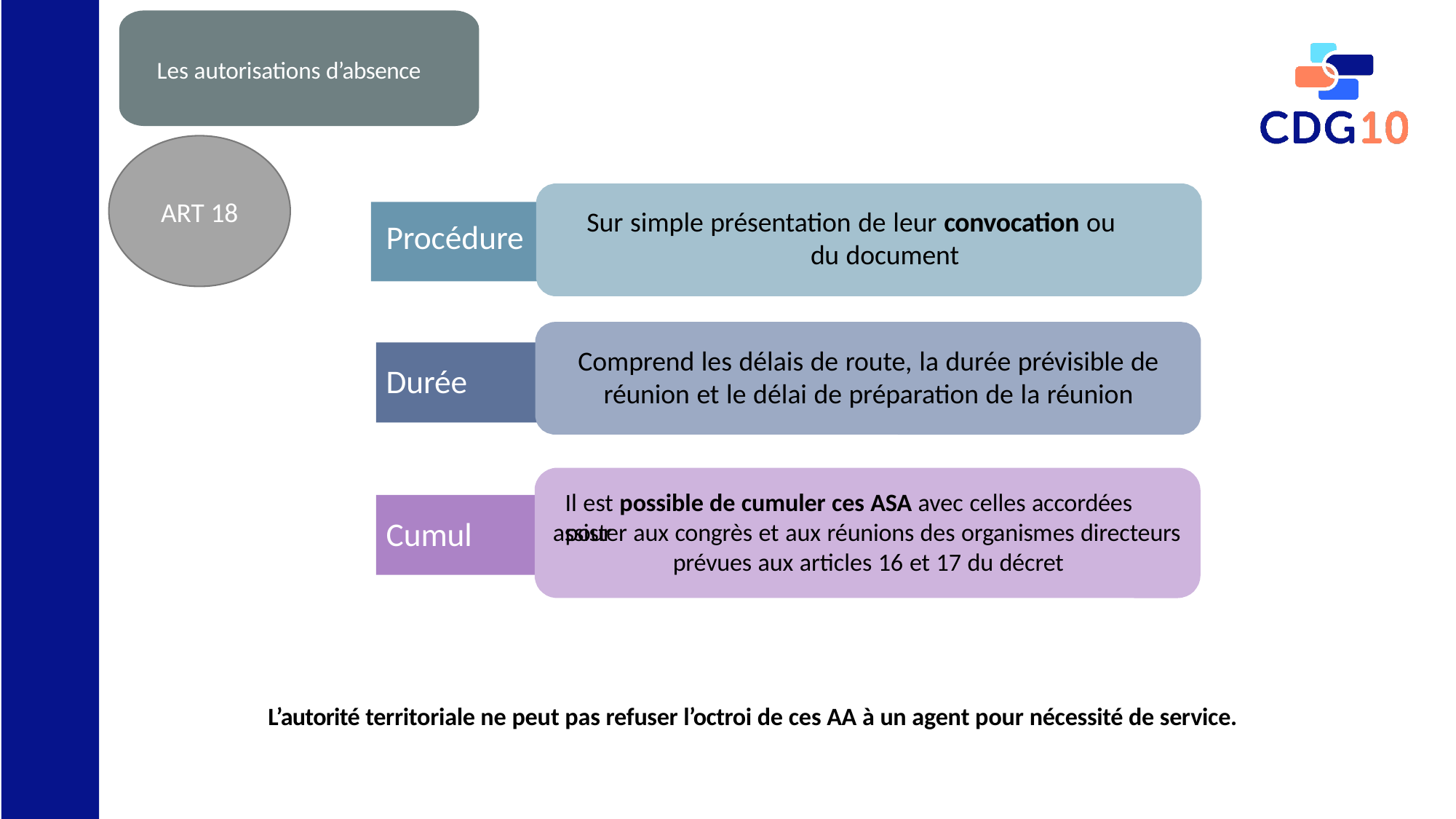

Les autorisations d’absence
ART 18

Sur simple présentation de leur convocation ou du document
Procédure

Comprend les délais de route, la durée prévisible de

Durée
réunion et le délai de préparation de la réunion

Il est possible de cumuler ces ASA avec celles accordées pour

Cumul
assister aux congrès et aux réunions des organismes directeurs
prévues aux articles 16 et 17 du décret
L’autorité territoriale ne peut pas refuser l’octroi de ces AA à un agent pour nécessité de service.